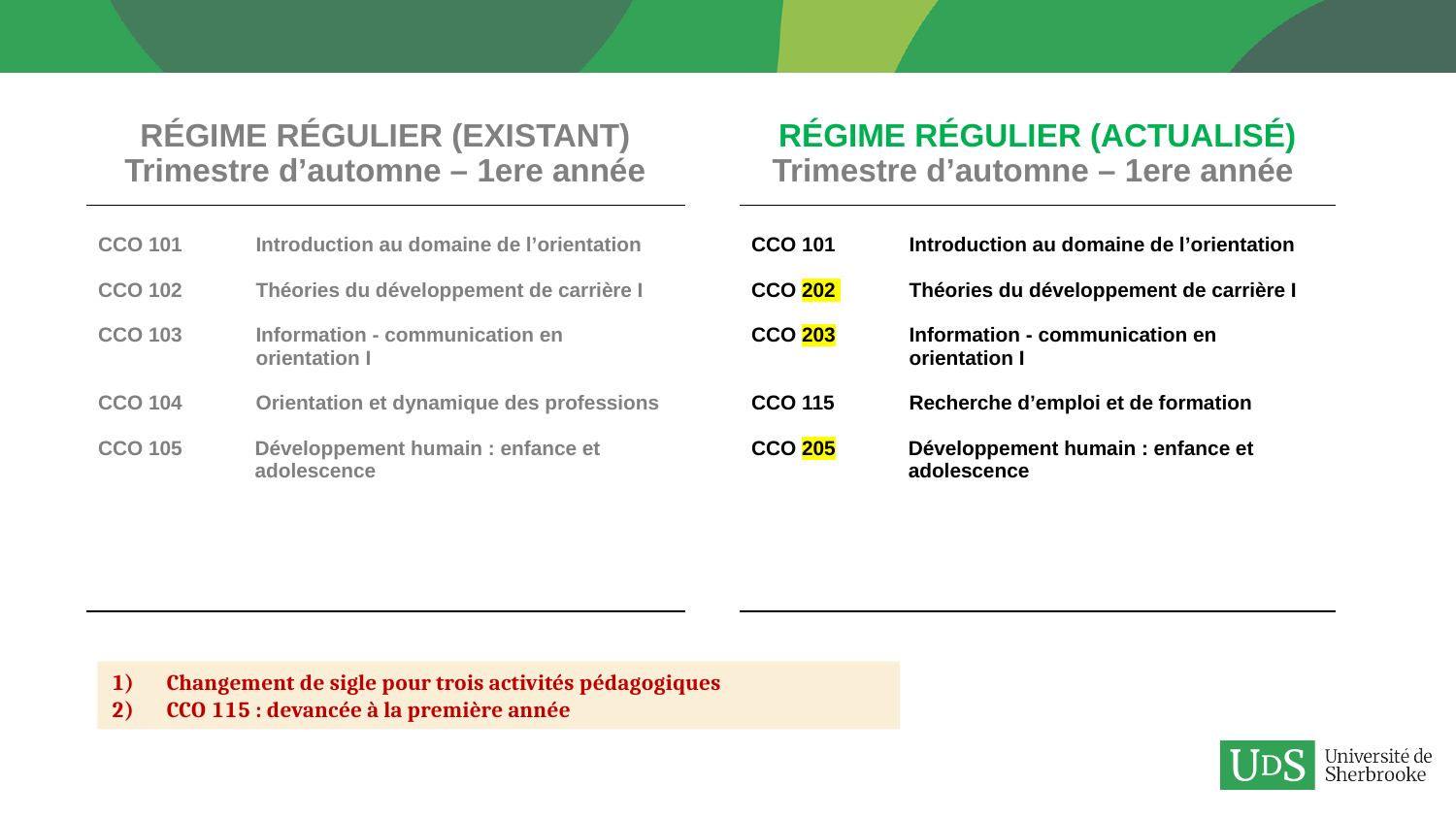

| RÉGIME RÉGULIER (EXISTANT) Trimestre d’automne – 1ere année |  | RÉGIME RÉGULIER (ACTUALISÉ) Trimestre d’automne – 1ere année |
| --- | --- | --- |
| CCO 101 Introduction au domaine de l’orientation CCO 102 Théories du développement de carrière I CCO 103 Information - communication en orientation I CCO 104 Orientation et dynamique des professions CCO 105 Développement humain : enfance et adolescence |  | CCO 101 Introduction au domaine de l’orientation CCO 202 Théories du développement de carrière I CCO 203 Information - communication en orientation I CCO 115 Recherche d’emploi et de formation CCO 205 Développement humain : enfance et adolescence |
Changement de sigle pour trois activités pédagogiques
CCO 115 : devancée à la première année